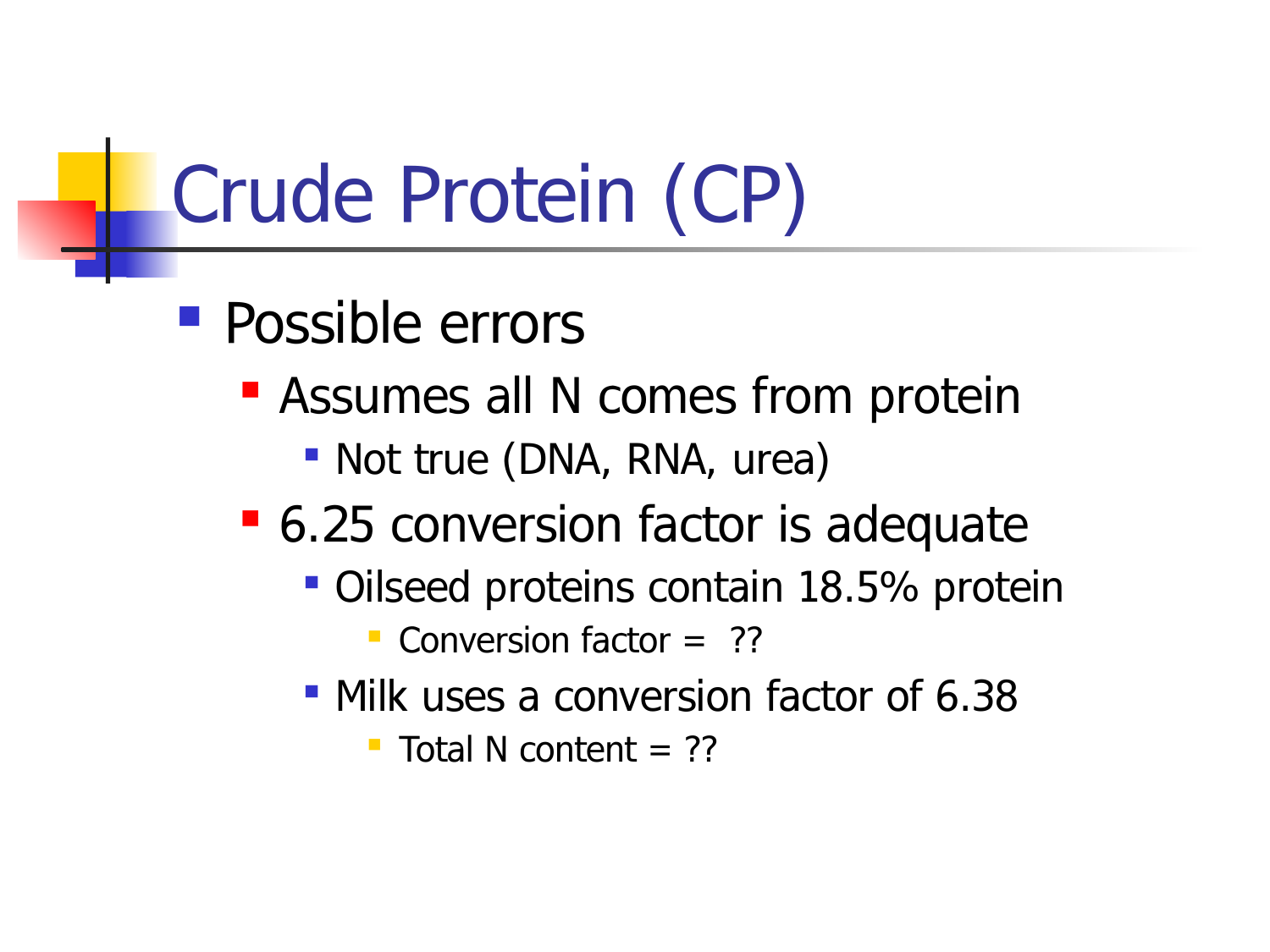

# Crude Protein (CP)
Possible errors
Assumes all N comes from protein
Not true (DNA, RNA, urea)
6.25 conversion factor is adequate
Oilseed proteins contain 18.5% protein
Conversion factor =  ??
Milk uses a conversion factor of 6.38
Total N content = ??